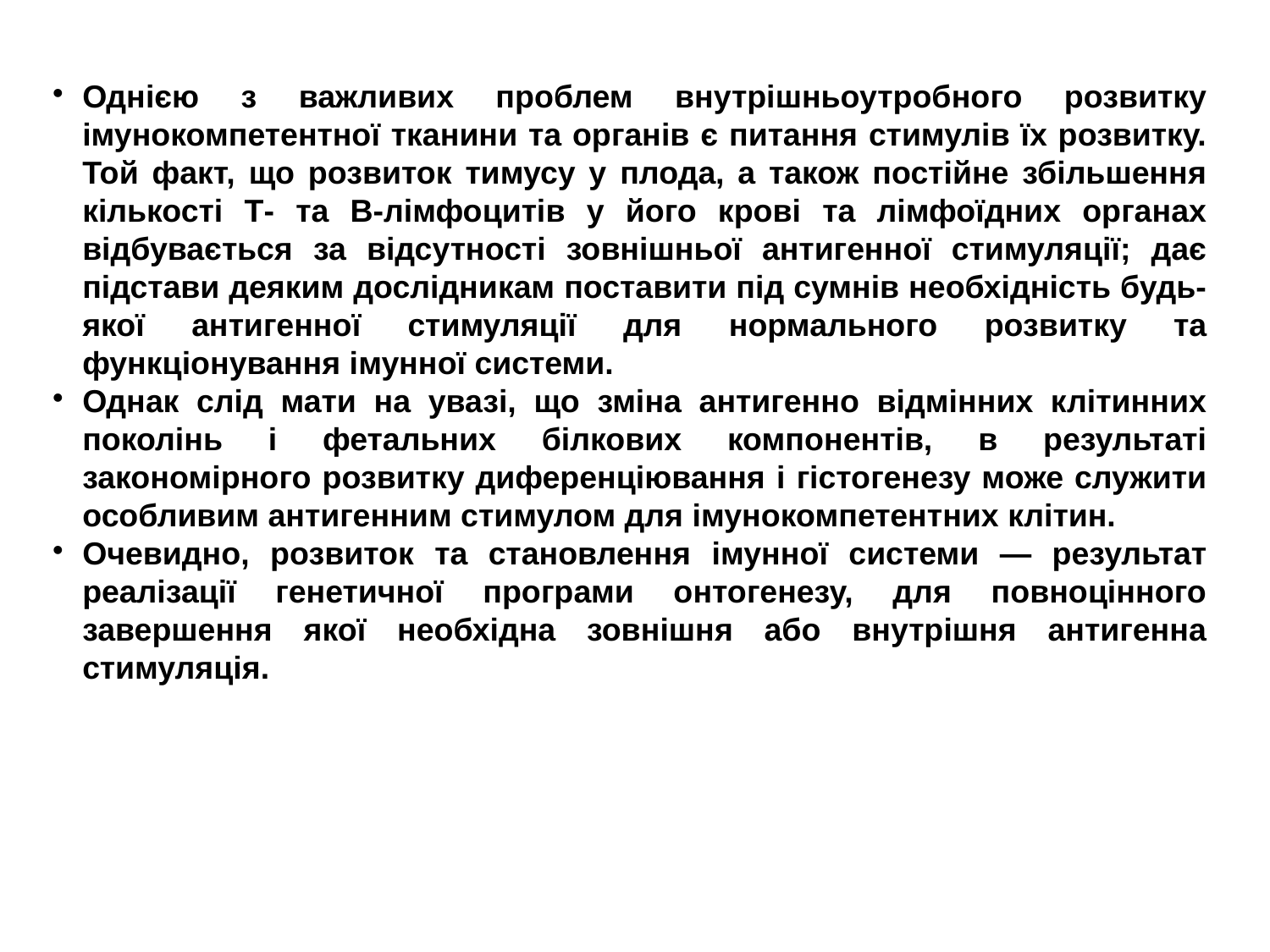

Однією з важливих проблем внутрішньоутробного розвитку імунокомпетентної тканини та органів є питання стимулів їх розвитку. Той факт, що розвиток тимусу у плода, а також постійне збільшення кількості Т- та В-лімфоцитів у його крові та лімфоїдних органах відбувається за відсутності зовнішньої антигенної стимуляції; дає підстави деяким дослідникам поставити під сумнів необхідність будь-якої антигенної стимуляції для нормального розвитку та функціонування імунної системи.
Однак слід мати на увазі, що зміна антигенно відмінних клітинних поколінь і фетальних білкових компонентів, в результаті закономірного розвитку диференціювання і гістогенезу може служити особливим антигенним стимулом для імунокомпетентних клітин.
Очевидно, розвиток та становлення імунної системи — результат реалізації генетичної програми онтогенезу, для повноцінного завершення якої необхідна зовнішня або внутрішня антигенна стимуляція.